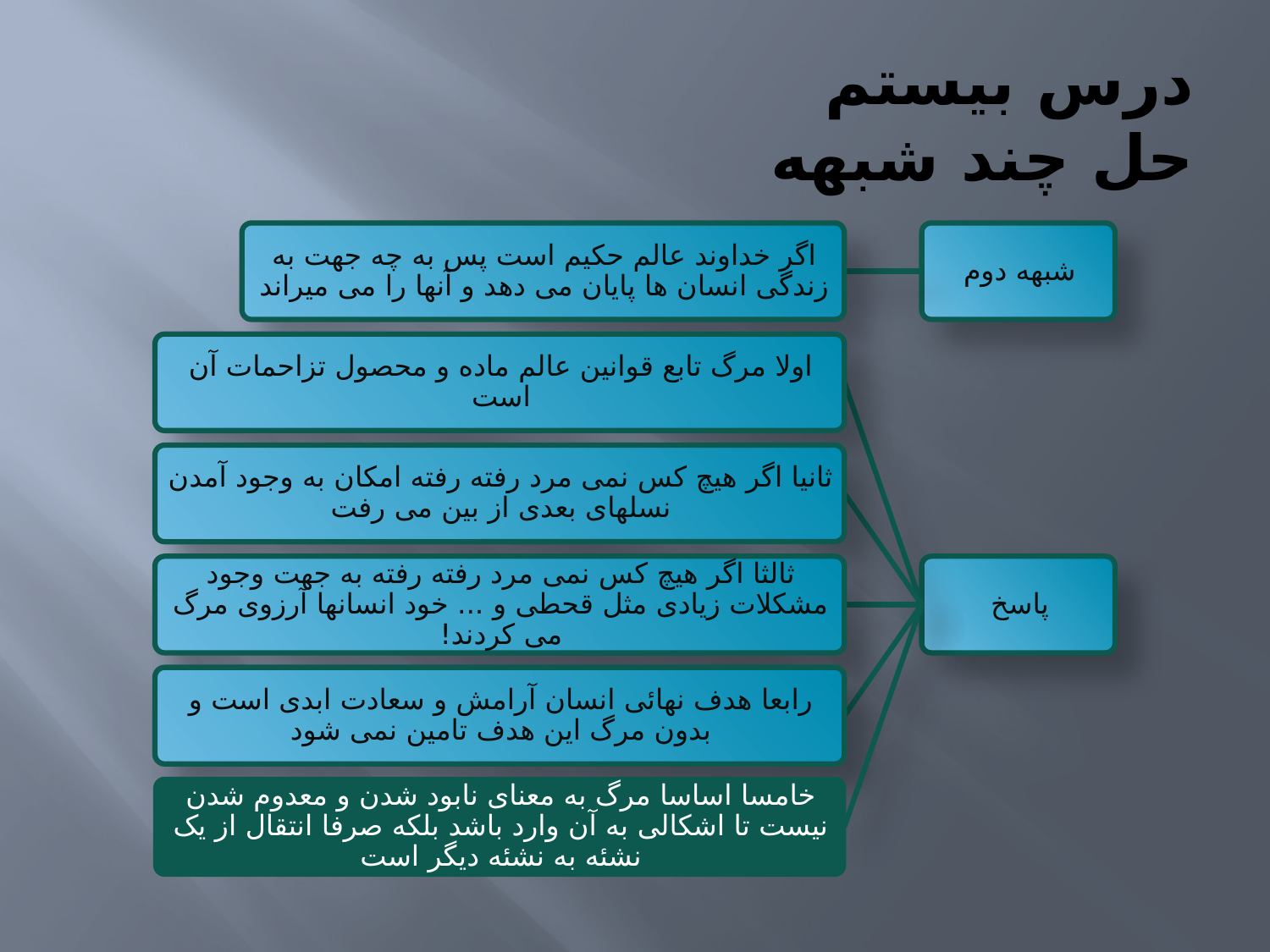

# درس بیستم حل چند شبهه
شبهه دوم

اگر خداوند عالم حکیم است پس به چه جهت به زندگی انسان ها پایان می دهد و آنها را می میراند
پاسخ

اولا مرگ تابع قوانین عالم ماده و محصول تزاحمات آن است

ثانیا اگر هیچ کس نمی مرد رفته رفته امکان به وجود آمدن نسلهای بعدی از بین می رفت

ثالثا اگر هیچ کس نمی مرد رفته رفته به جهت وجود مشکلات زیادی مثل قحطی و ... خود انسانها آرزوی مرگ می کردند!

رابعا هدف نهائی انسان آرامش و سعادت ابدی است و بدون مرگ این هدف تامین نمی شود

خامسا اساسا مرگ به معنای نابود شدن و معدوم شدن نیست تا اشکالی به آن وارد باشد بلکه صرفا انتقال از یک نشئه به نشئه دیگر است